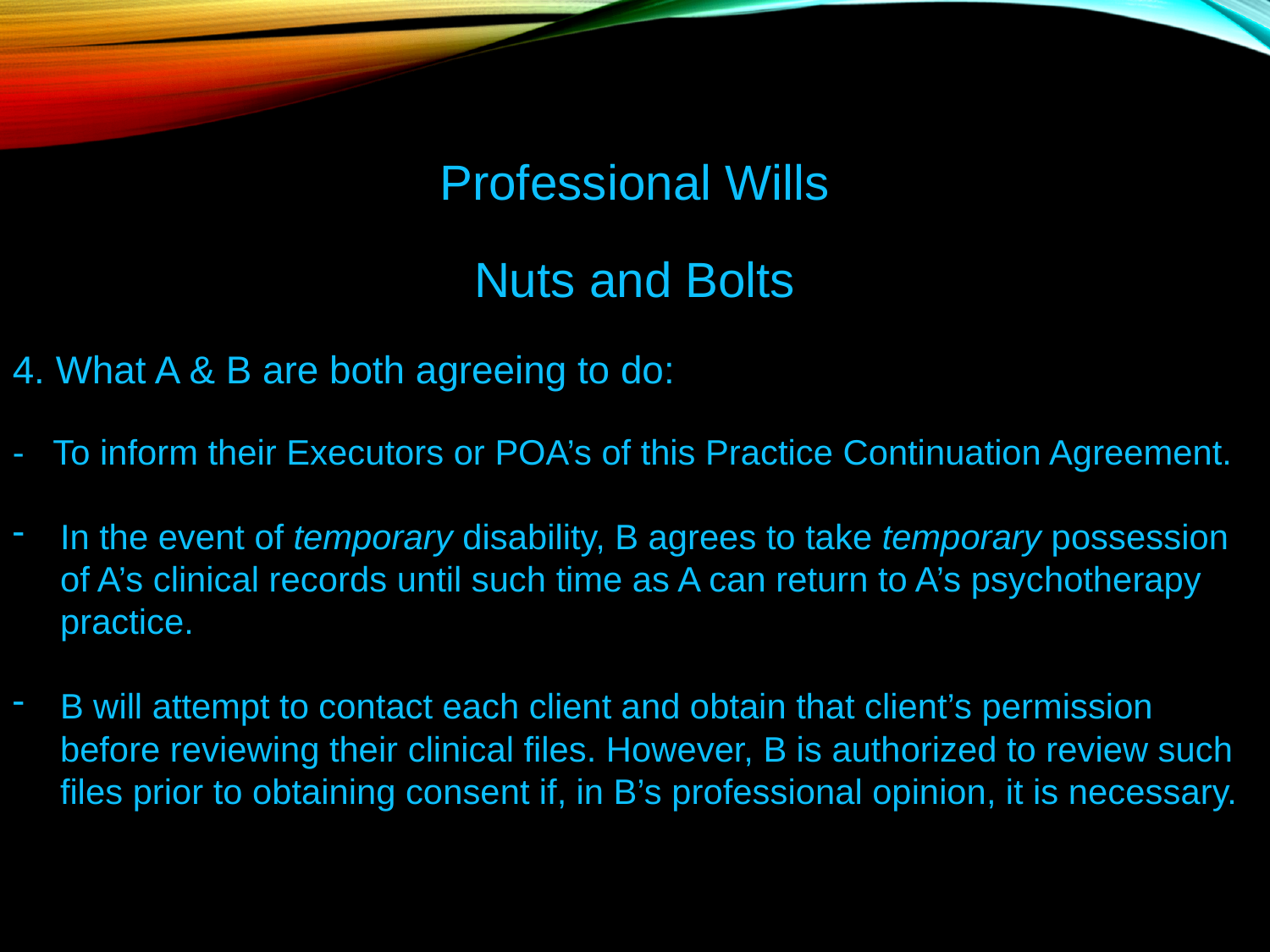

Professional Wills

Nuts and Bolts

4. What A & B are both agreeing to do:

-   To inform their Executors or POA’s of this Practice Continuation Agreement.

In the event of temporary disability, B agrees to take temporary possession of A’s clinical records until such time as A can return to A’s psychotherapy practice.

B will attempt to contact each client and obtain that client’s permission before reviewing their clinical files. However, B is authorized to review such files prior to obtaining consent if, in B’s professional opinion, it is necessary.